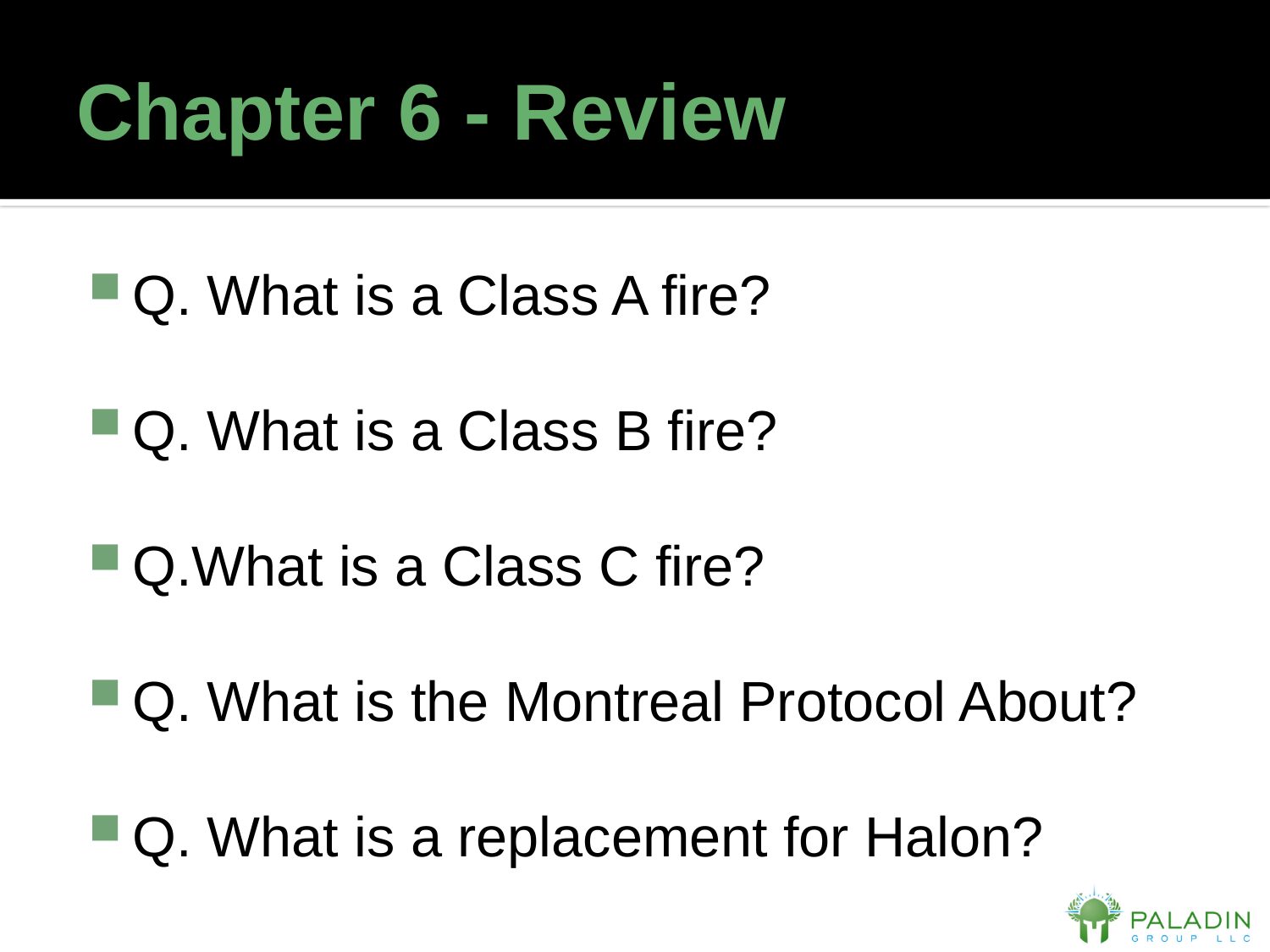

# Chapter 6 - Review
Q. What is a Class A fire?

Q. What is a Class B fire?

Q.What is a Class C fire?

Q. What is the Montreal Protocol About?

Q. What is a replacement for Halon?